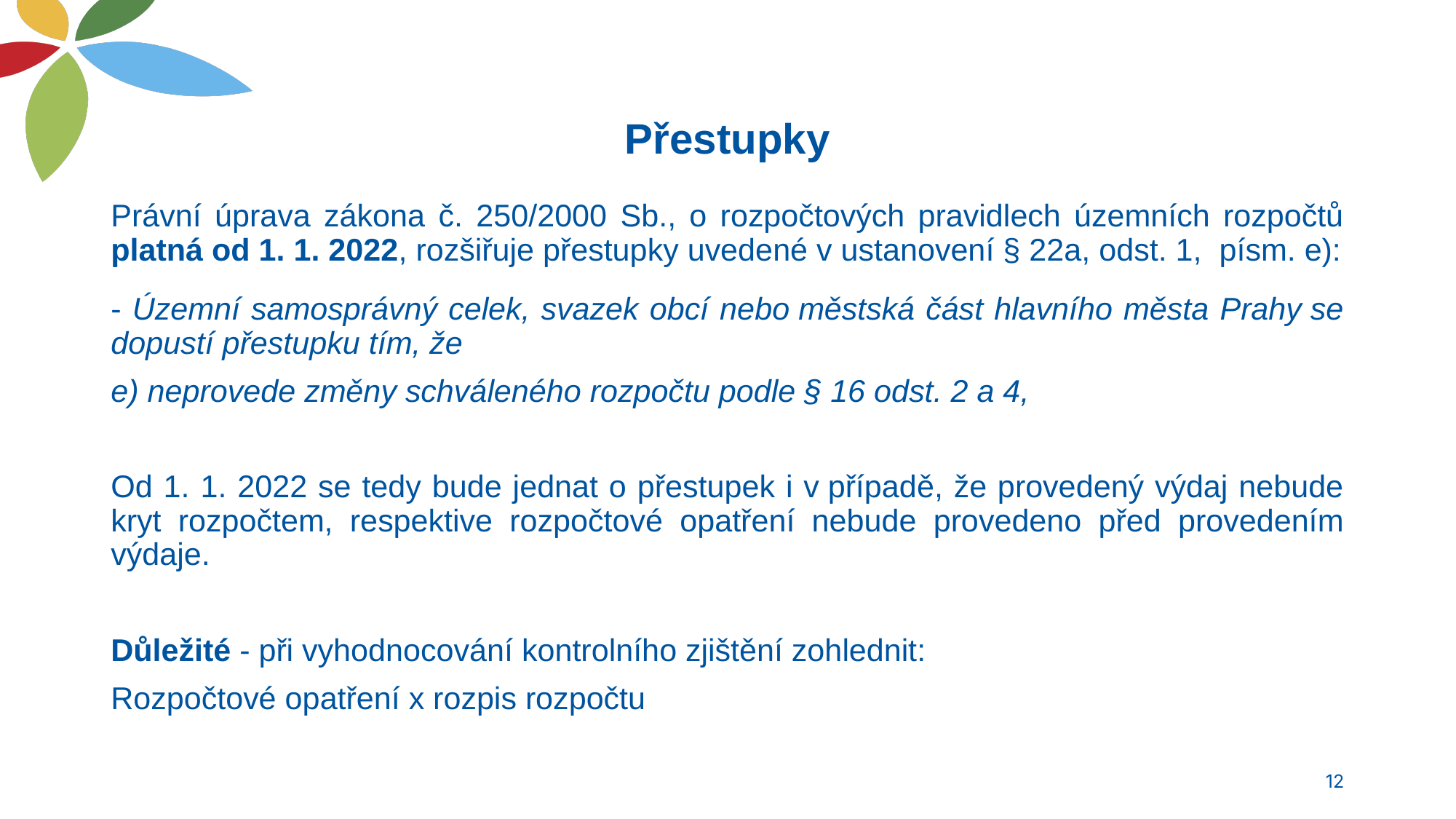

# Přestupky
Právní úprava zákona č. 250/2000 Sb., o rozpočtových pravidlech územních rozpočtů platná od 1. 1. 2022, rozšiřuje přestupky uvedené v ustanovení § 22a, odst. 1,  písm. e):
- Územní samosprávný celek, svazek obcí nebo městská část hlavního města Prahy se dopustí přestupku tím, že
e) neprovede změny schváleného rozpočtu podle § 16 odst. 2 a 4,

Od 1. 1. 2022 se tedy bude jednat o přestupek i v případě, že provedený výdaj nebude kryt rozpočtem, respektive rozpočtové opatření nebude provedeno před provedením výdaje.

Důležité - při vyhodnocování kontrolního zjištění zohlednit:
Rozpočtové opatření x rozpis rozpočtu

12